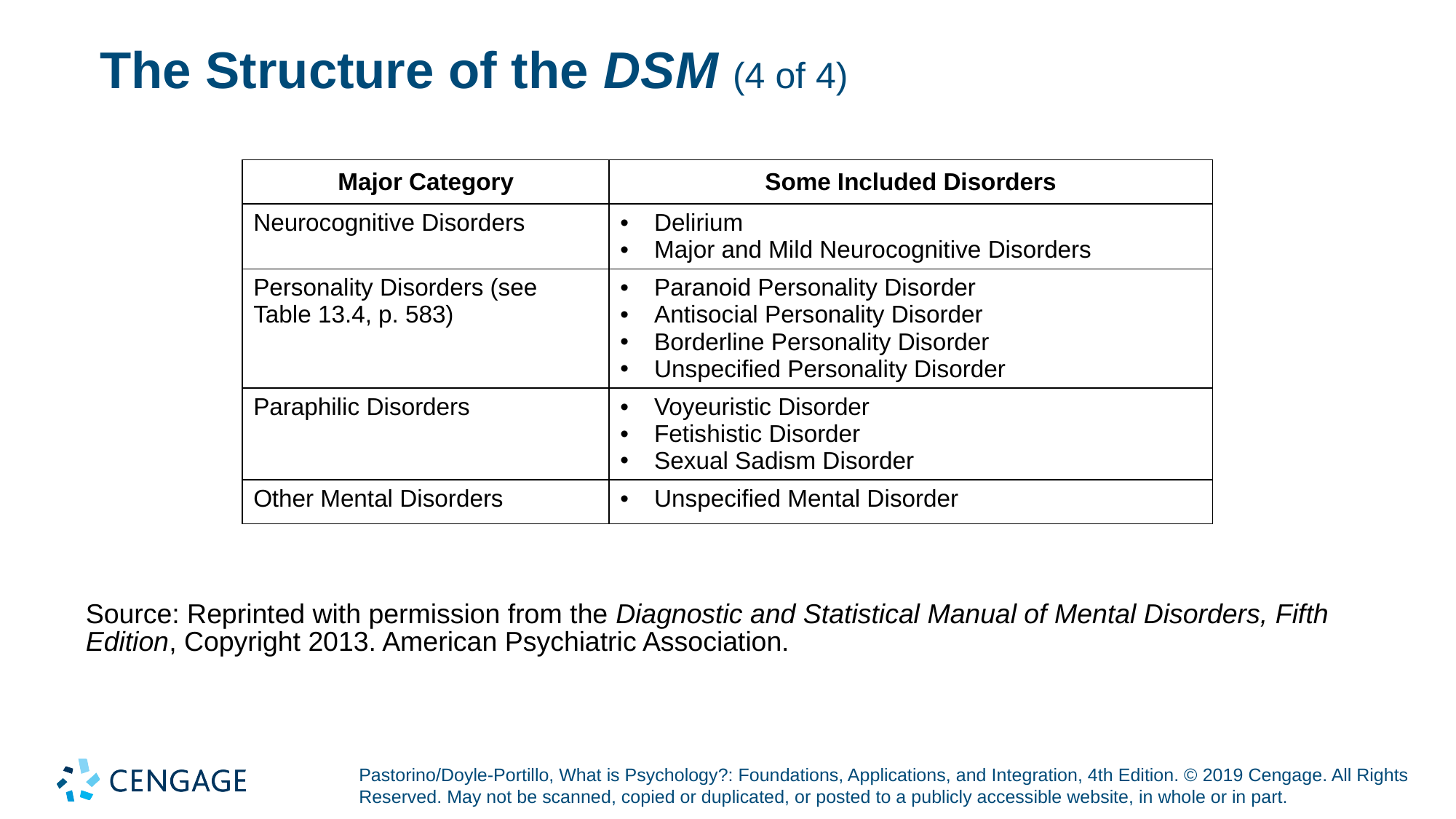

# The Structure of the D S M (4 of 4)
| Major Category | Some Included Disorders |
| --- | --- |
| Neurocognitive Disorders | Delirium Major and Mild Neurocognitive Disorders |
| Personality Disorders (see Table 13.4, p. 583) | Paranoid Personality Disorder Antisocial Personality Disorder Borderline Personality Disorder Unspecified Personality Disorder |
| Paraphilic Disorders | Voyeuristic Disorder Fetishistic Disorder Sexual Sadism Disorder |
| Other Mental Disorders | Unspecified Mental Disorder |
Source: Reprinted with permission from the Diagnostic and Statistical Manual of Mental Disorders, Fifth Edition, Copyright 2013. American Psychiatric Association.